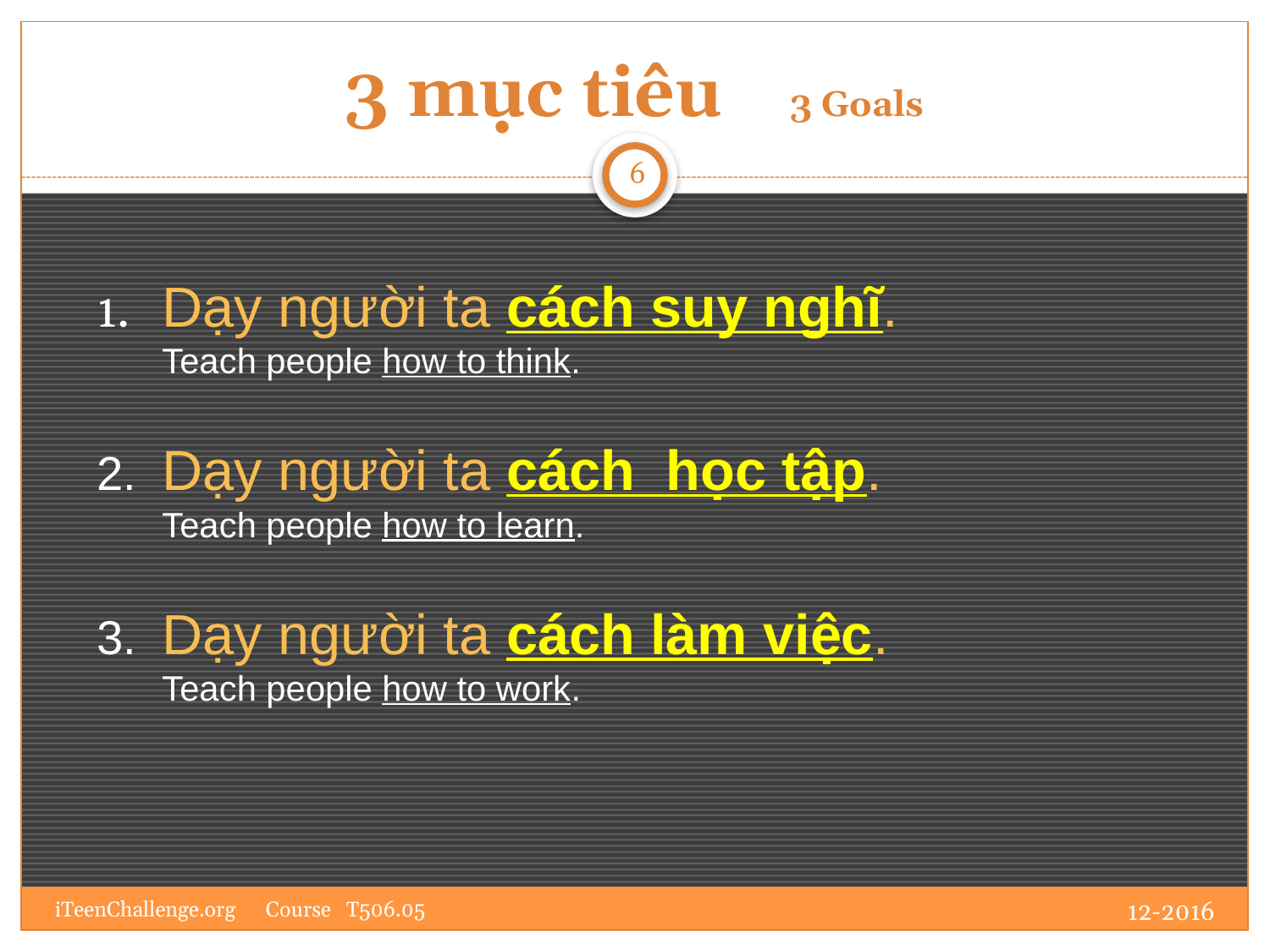

# 3 mục tiêu    3 Goals
6
1.	Dạy người ta cách suy nghĩ.
Teach people how to think.
2. 	Dạy người ta cách  học tập.
Teach people how to learn.
3. 	Dạy người ta cách làm việc.
Teach people how to work.
12-2016
iTeenChallenge.org      Course   T506.05